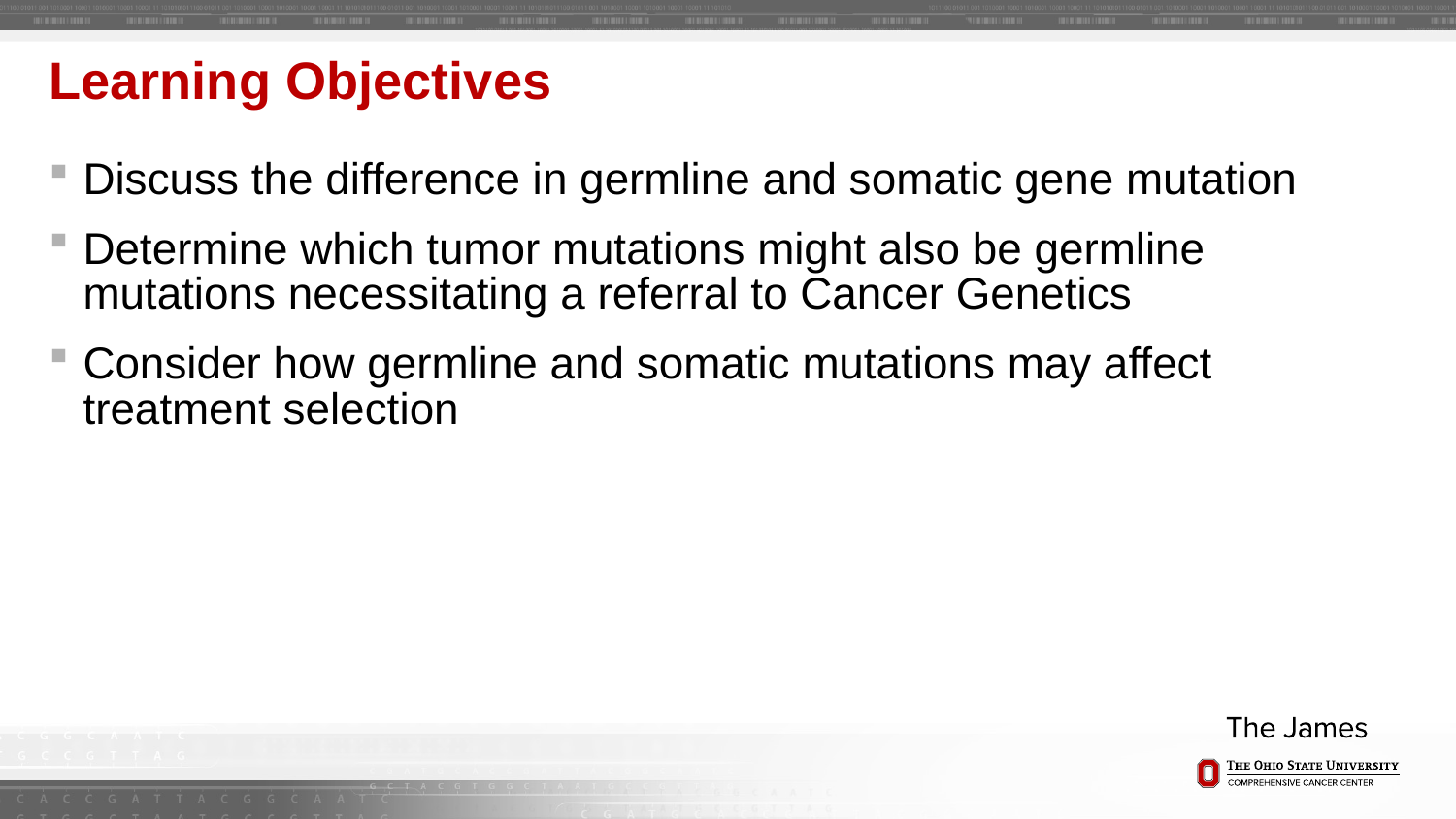

# Learning Objectives
Discuss the difference in germline and somatic gene mutation
Determine which tumor mutations might also be germline mutations necessitating a referral to Cancer Genetics
Consider how germline and somatic mutations may affect treatment selection